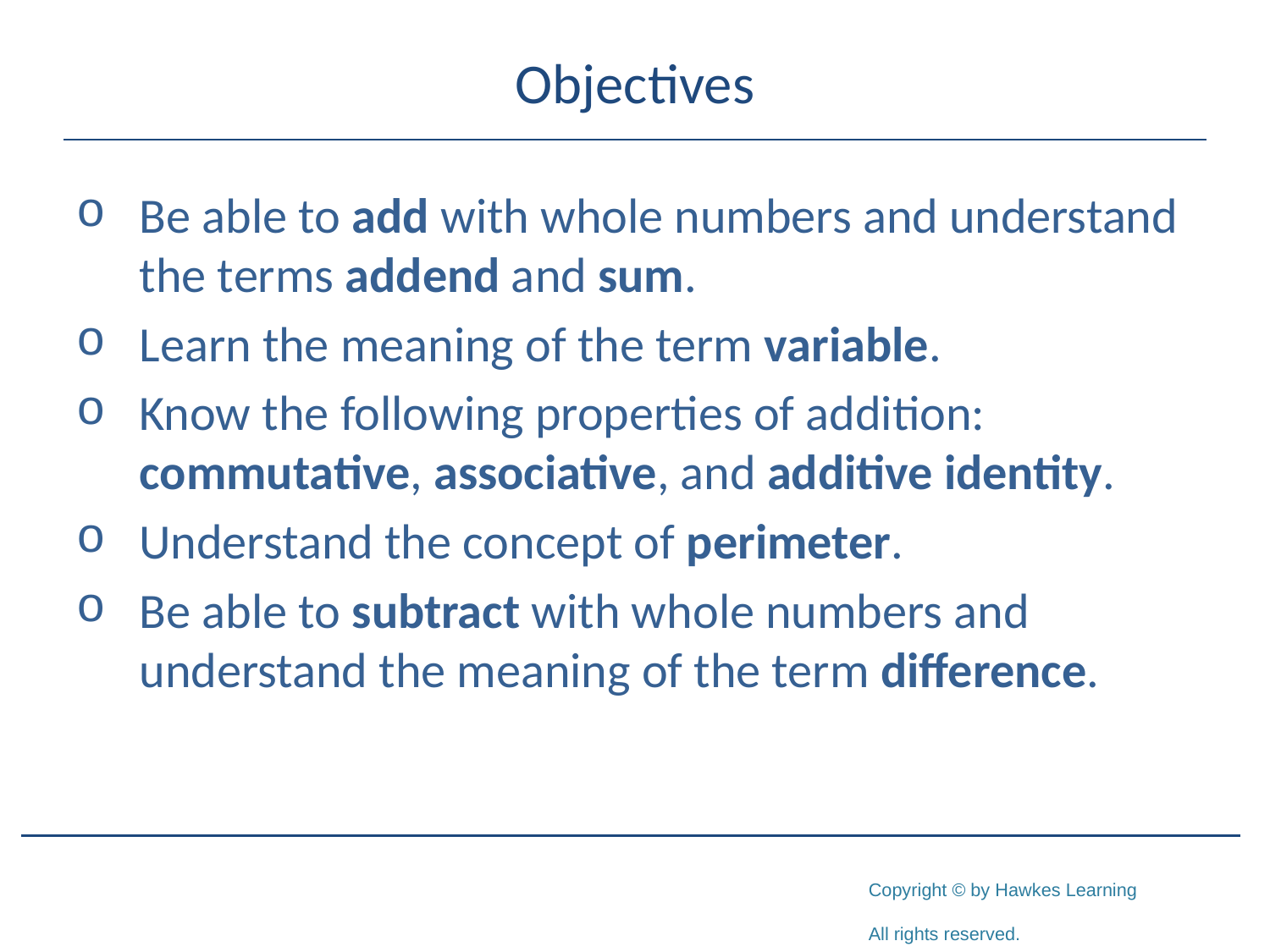

# Objectives
Be able to add with whole numbers and understand the terms addend and sum.
Learn the meaning of the term variable.
Know the following properties of addition: commutative, associative, and additive identity.
Understand the concept of perimeter.
Be able to subtract with whole numbers and understand the meaning of the term difference.